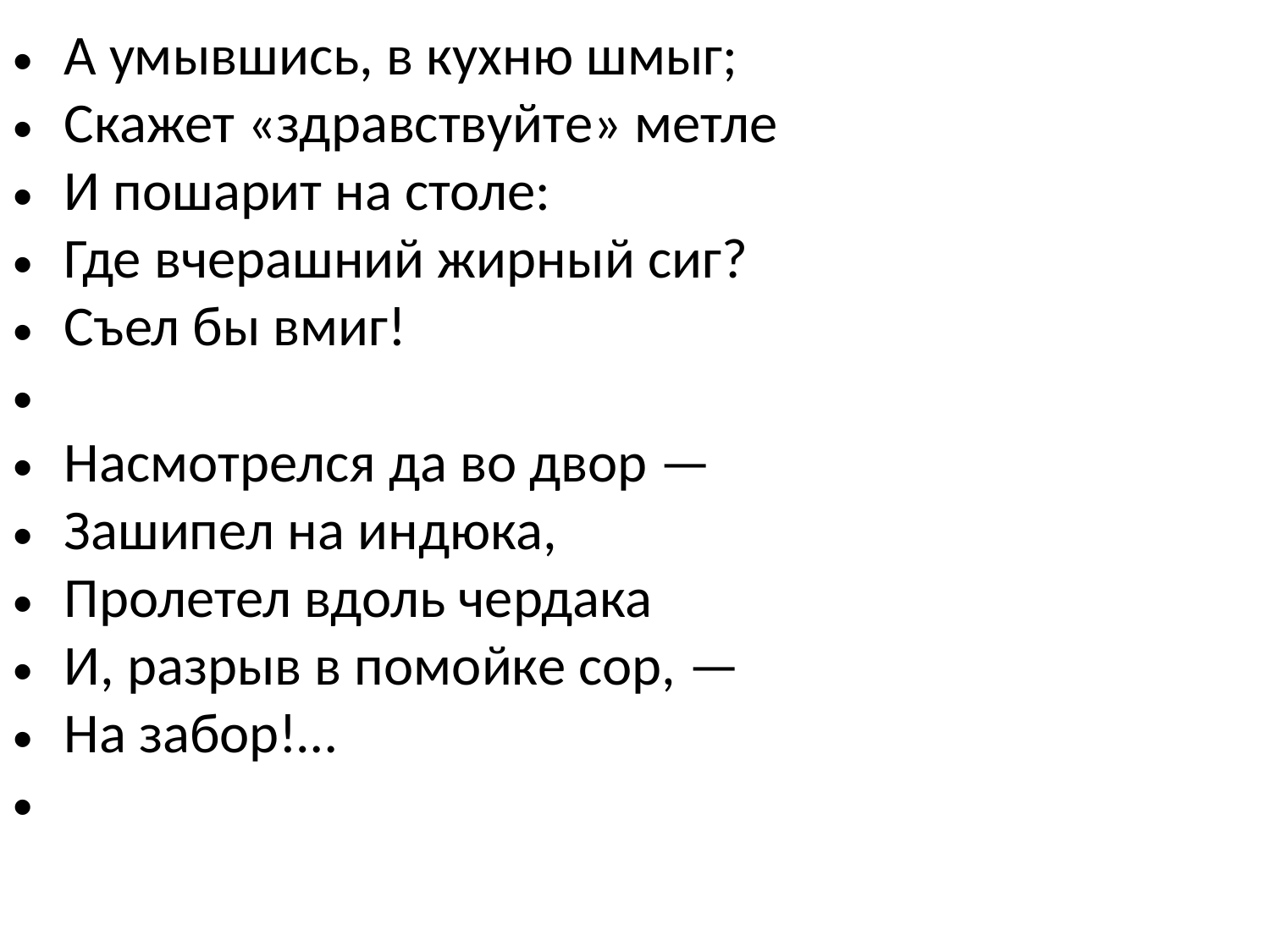

А умывшись, в кухню шмыг;
Скажет «здравствуйте» метле
И пошарит на столе:
Где вчерашний жирный сиг?
Съел бы вмиг!

Насмотрелся да во двор —
Зашипел на индюка,
Пролетел вдоль чердака
И, разрыв в помойке сор, —
На забор!…